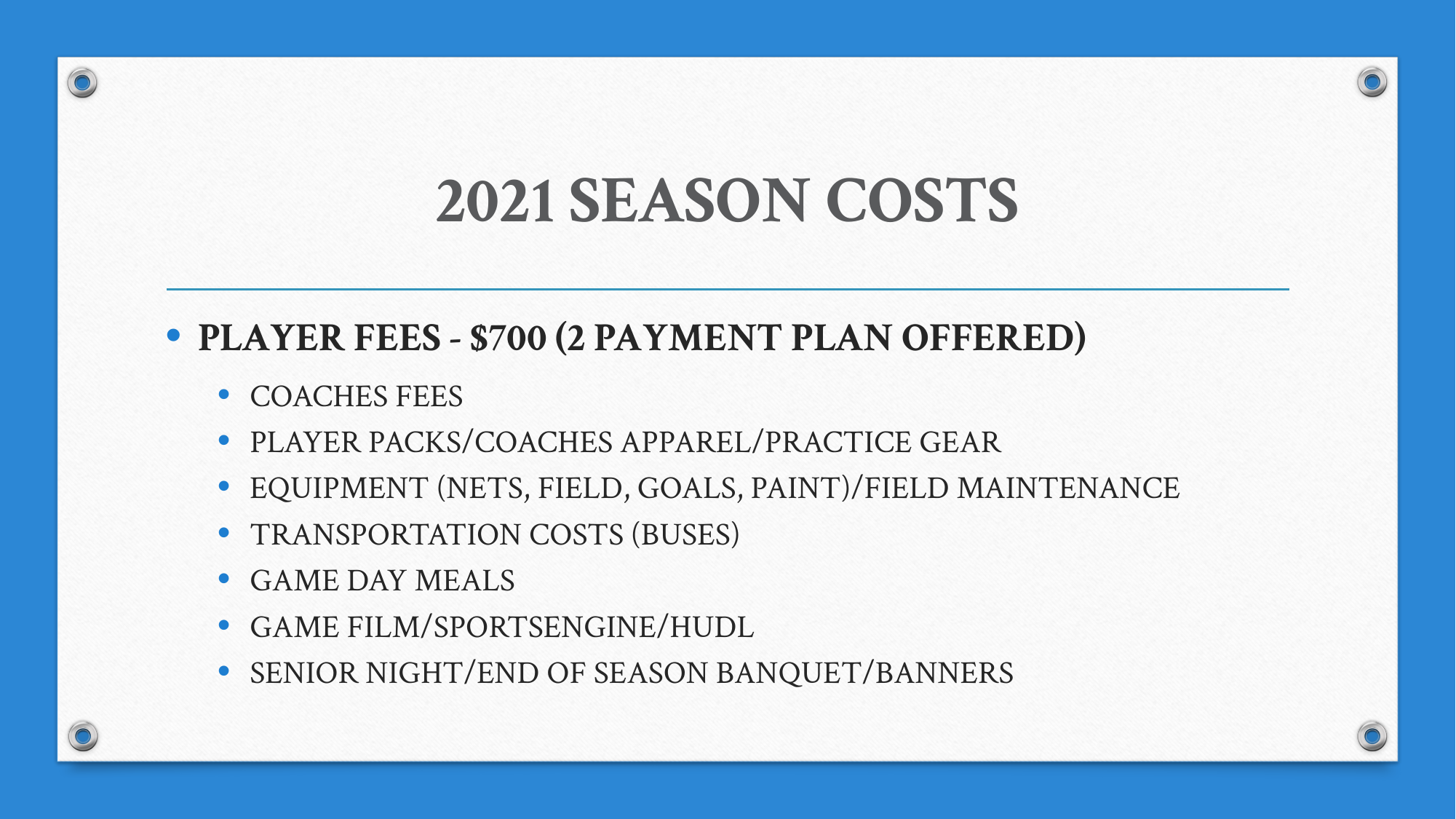

# 2021 SEASON COSTS
PLAYER FEES - $700 (2 PAYMENT PLAN OFFERED)
COACHES FEES
PLAYER PACKS/COACHES APPAREL/PRACTICE GEAR
EQUIPMENT (NETS, FIELD, GOALS, PAINT)/FIELD MAINTENANCE
TRANSPORTATION COSTS (BUSES)
GAME DAY MEALS
GAME FILM/SPORTSENGINE/HUDL
SENIOR NIGHT/END OF SEASON BANQUET/BANNERS